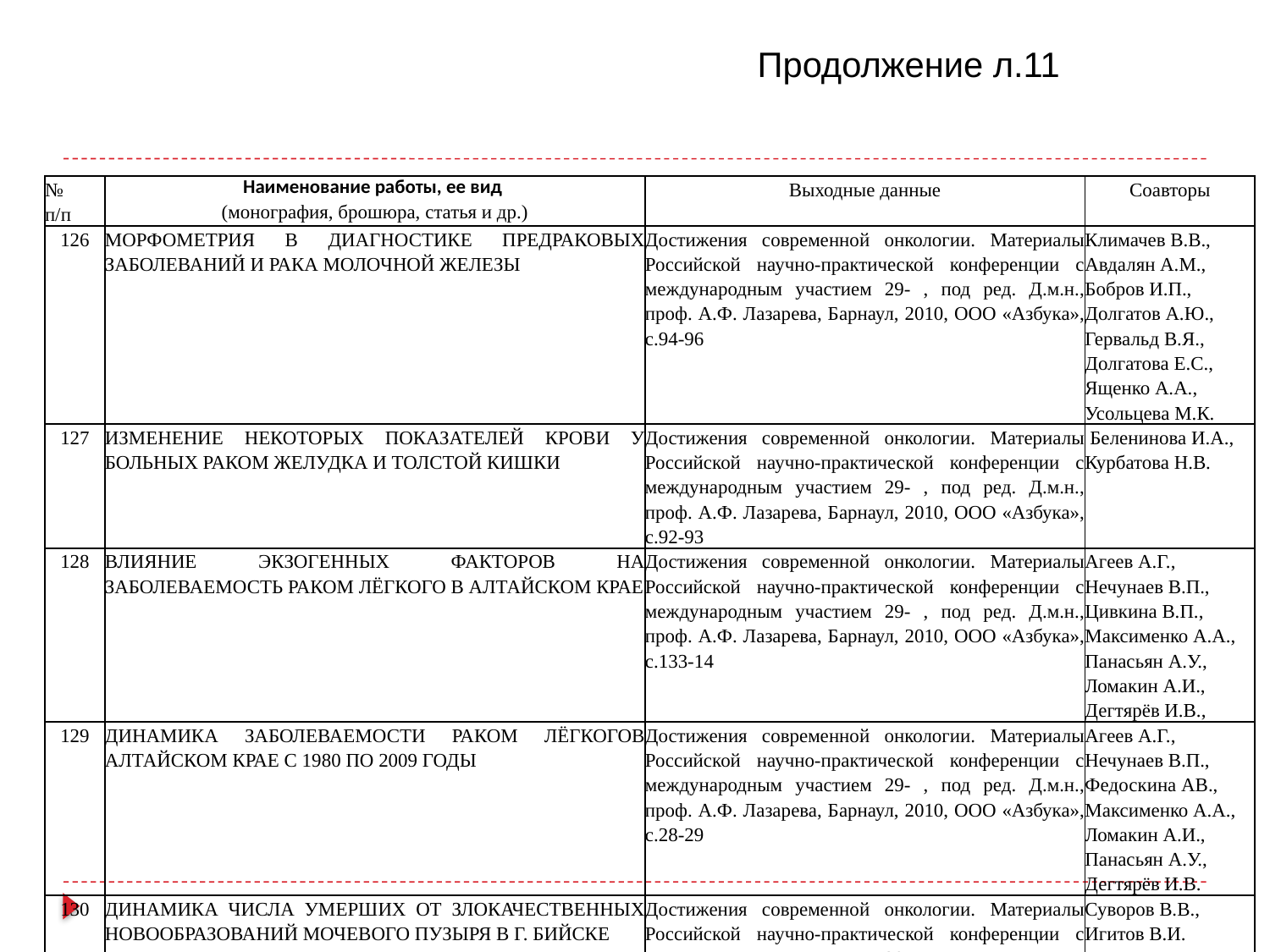

Продолжение л.11
| № п/п | Наименование работы, ее вид (монография, брошюра, статья и др.) | Выходные данные | Соавторы |
| --- | --- | --- | --- |
| 126 | МОРФОМЕТРИЯ В ДИАГНОСТИКЕ ПРЕДРАКОВЫХ ЗАБОЛЕВАНИЙ И РАКА МОЛОЧНОЙ ЖЕЛЕЗЫ | Достижения современной онкологии. Материалы Российской научно-практической конференции с международным участием 29- , под ред. Д.м.н., проф. А.Ф. Лазарева, Барнаул, 2010, ООО «Азбука», с.94-96 | Климачев В.В., Авдалян А.М., Бобров И.П., Долгатов А.Ю., Гервальд В.Я., Долгатова Е.С., Ященко А.А., Усольцева М.К. |
| 127 | ИЗМЕНЕНИЕ НЕКОТОРЫХ ПОКАЗАТЕЛЕЙ КРОВИ У БОЛЬНЫХ РАКОМ ЖЕЛУДКА И ТОЛСТОЙ КИШКИ | Достижения современной онкологии. Материалы Российской научно-практической конференции с международным участием 29- , под ред. Д.м.н., проф. А.Ф. Лазарева, Барнаул, 2010, ООО «Азбука», с.92-93 | Беленинова И.А., Курбатова Н.В. |
| 128 | ВЛИЯНИЕ ЭКЗОГЕННЫХ ФАКТОРОВ НА ЗАБОЛЕВАЕМОСТЬ РАКОМ ЛЁГКОГО В АЛТАЙСКОМ КРАЕ | Достижения современной онкологии. Материалы Российской научно-практической конференции с международным участием 29- , под ред. Д.м.н., проф. А.Ф. Лазарева, Барнаул, 2010, ООО «Азбука», с.133-14 | Агеев А.Г., Нечунаев В.П., Цивкина В.П., Максименко А.А., Панасьян А.У., Ломакин А.И., Дегтярёв И.В., |
| 129 | ДИНАМИКА ЗАБОЛЕВАЕМОСТИ РАКОМ ЛЁГКОГОВ АЛТАЙСКОМ КРАЕ С 1980 ПО 2009 ГОДЫ | Достижения современной онкологии. Материалы Российской научно-практической конференции с международным участием 29- , под ред. Д.м.н., проф. А.Ф. Лазарева, Барнаул, 2010, ООО «Азбука», с.28-29 | Агеев А.Г., Нечунаев В.П., Федоскина АВ., Максименко А.А., Ломакин А.И., Панасьян А.У., Дегтярёв И.В. |
| 130 | ДИНАМИКА ЧИСЛА УМЕРШИХ ОТ ЗЛОКАЧЕСТВЕННЫХ НОВООБРАЗОВАНИЙ МОЧЕВОГО ПУЗЫРЯ В Г. БИЙСКЕ | Достижения современной онкологии. Материалы Российской научно-практической конференции с международным участием 29- , под ред. Д.м.н., проф. А.Ф. Лазарева, Барнаул, 2010, ООО «Азбука», с.29-31 | Суворов В.В., Игитов В.И. |
| 131 | ДИНАМИКА ЧИСЛА УМЕРШИХ ОТ ЗЛОКАЧЕСТВЕННЫХ НОВООБРАЗОВАНИЙ ПОЧКИ В Г. БИЙСКЕ | Достижения современной онкологии. Материалы Российской научно-практической конференции с международным участием 29- , под ред. Д.м.н., проф. А.Ф. Лазарева, Барнаул, 2010, ООО «Азбука», с.31-33 | Суворов В.В., Игитов В.И. |
| 132 | ДИФФЕРЕНЦИАЛЬНАЯ ДИАГНОСТИКА ПЕРИФЕРИЧЕСКОГО РАКА ЛЕГКОГО НА ОСНОВЕ ДИСКРИМИНАНТНОГО АНАЛИЗА ЭКЗОГЕННЫХ И ЭНДОГЕННЫХ ФАКТОРОВ | Достижения современной онкологии. Материалы Российской научно-практической конференции с международным участием 29- , под ред. Д.м.н., проф. А.Ф. Лазарева, Барнаул, 2010, ООО «Азбука», с.118-119 | Шойхет Я.Н., Алексеева И.В., Дронов С.В. |
| 133 | ИОНИЗИРОВАННЫЙ КАЛЬЦИЙ У ОНКОЛОГИЧЕСКИХ БОЛЬНЫХ | Достижения современной онкологии. Материалы Российской научно-практической конференции с международным участием 29- , под ред. Д.м.н., проф. А.Ф. Лазарева, Барнаул, 2010, ООО «Азбука», с.93-94 | Беленинова И.А., Полякова Е.И., Меренцова Л.С., Клейменова Н.В. |
| 134 | ОБ ОБЪЕКТИВНОЙ УНИВЕРСАЛЬНОЙ ОЦЕНКЕ ЭФФЕКТИВНОСТИ ОНКОЛОГИЧЕСКОЙ ПОМОЩИ | Достижения современной онкологии. Материалы Российской научно-практической конференции с международным участием 29- , под ред. Д.м.н., проф. А.Ф. Лазарева, Барнаул, 2010, ООО «Азбука», с.25-26 | Лазарев С.А. |
| 135 | ОПУХОЛЕВЫЙ АНГИОГЕНЕЗ КАК ПРОГНОСТИЧЕСКИЙ МАРКЕР ПРИ ОПЕРАБЕЛЬНОЙ ЛЕЙОМИОСАРКОМЕ ТЕЛА МАТКИ | Достижения современной онкологии. Материалы Российской научно-практической конференции с международным участием 29- , под ред. Д.м.н., проф. А.Ф. Лазарева, Барнаул, 2010, ООО «Азбука», с.69-70 | Авдалян А.М., Бобров И.П., Климачев В.В., Круглова Н. М. |
| 136 | ОСОБЕННОСТИ РАСПРОСТРАНЕНИЯ МЕЛАНОМЫ КОЖИ У НАСЕЛЕНИЯ ГОРОДОВ БАРНАУЛА И ХАБАРОВСКА | Достижения современной онкологии. Материалы Российской научно-практической конференции с международным участием 29- , под ред. Д.м.н., проф. А.Ф. Лазарева, Барнаул, 2010, ООО «Азбука», с.34-35 | Марочко А.Ю., Шойхет Я.Н. |